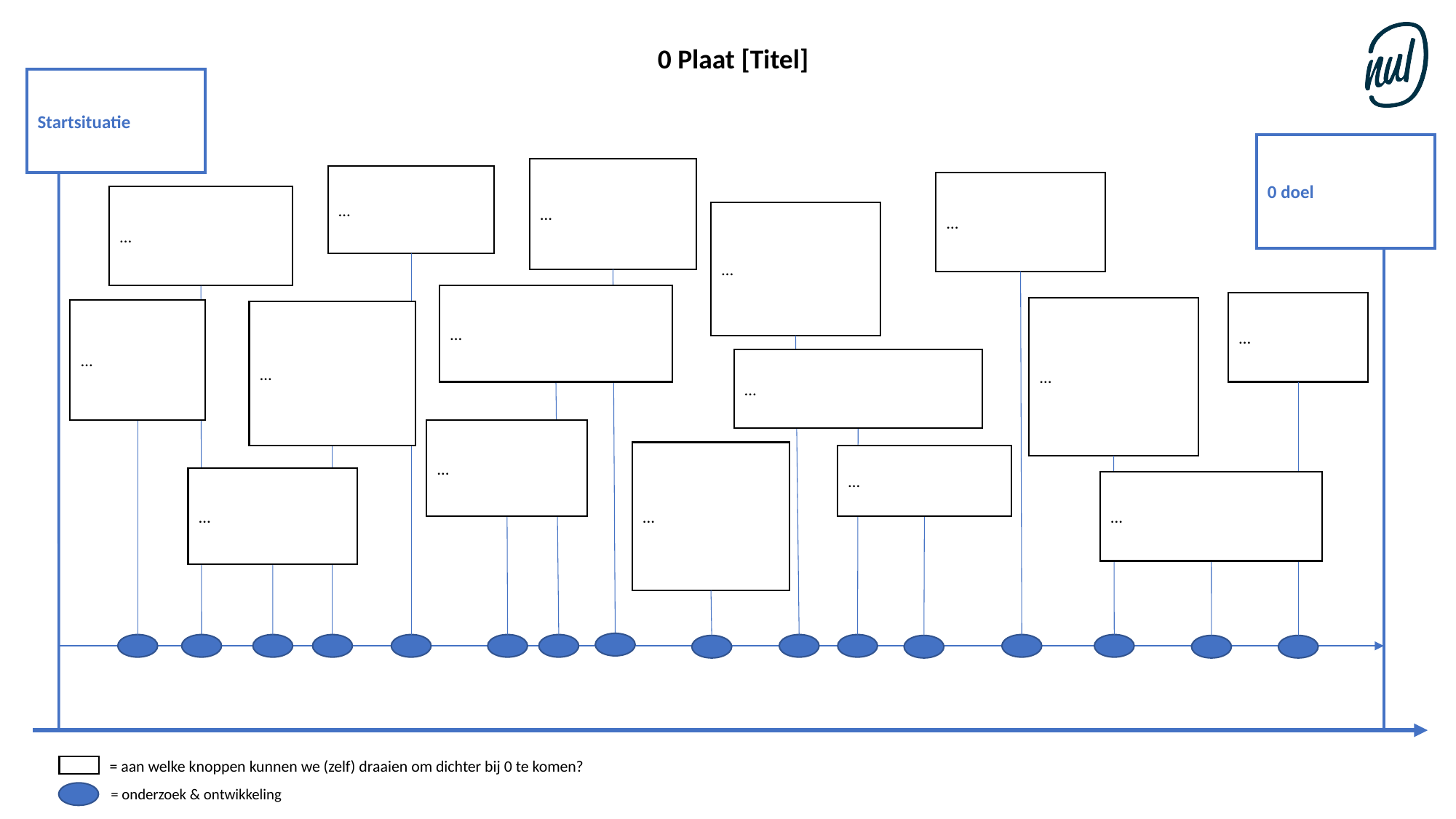

0 Plaat [Titel]
Startsituatie
0 doel
…
…
…
…
…
…
…
…
…
…
…
…
…
…
…
…

= aan welke knoppen kunnen we (zelf) draaien om dichter bij 0 te komen?